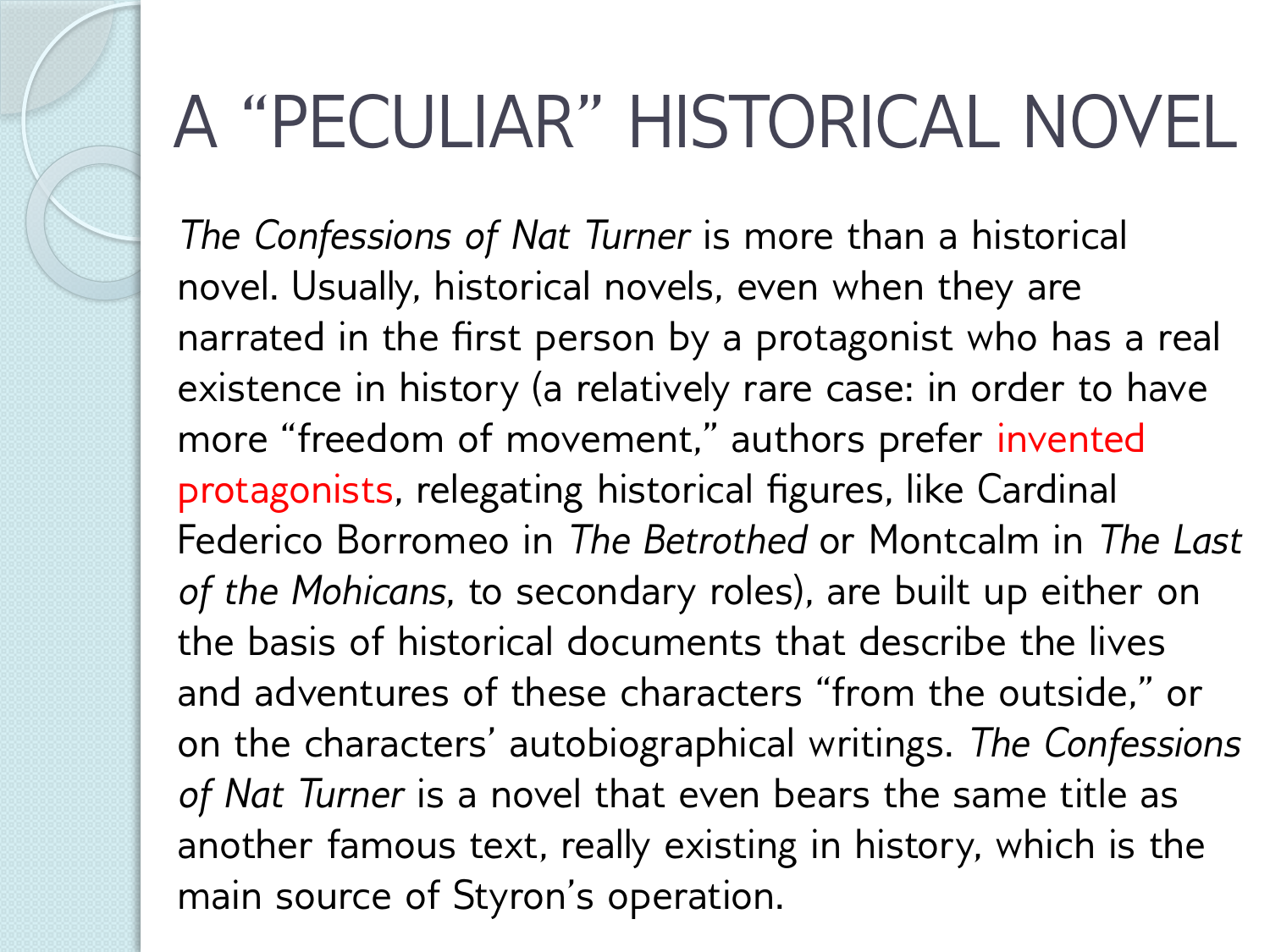

# A “PECULIAR” HISTORICAL NOVEL
The Confessions of Nat Turner is more than a historical novel. Usually, historical novels, even when they are narrated in the first person by a protagonist who has a real existence in history (a relatively rare case: in order to have more “freedom of movement,” authors prefer invented protagonists, relegating historical figures, like Cardinal Federico Borromeo in The Betrothed or Montcalm in The Last of the Mohicans, to secondary roles), are built up either on the basis of historical documents that describe the lives and adventures of these characters “from the outside,” or on the characters’ autobiographical writings. The Confessions of Nat Turner is a novel that even bears the same title as another famous text, really existing in history, which is the main source of Styron’s operation.